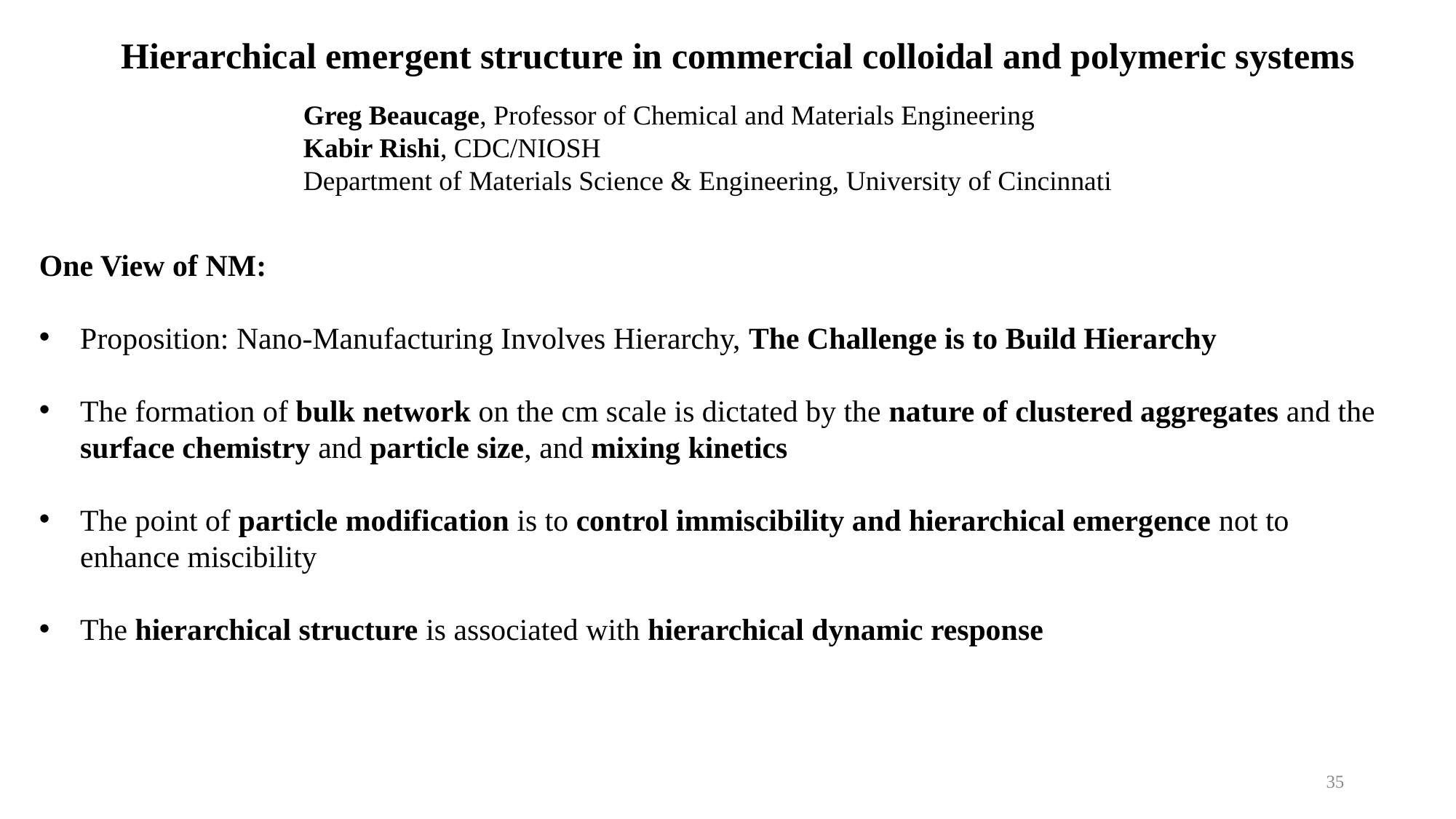

Hierarchical emergent structure in commercial colloidal and polymeric systems
Greg Beaucage, Professor of Chemical and Materials Engineering
Kabir Rishi, CDC/NIOSH
Department of Materials Science & Engineering, University of Cincinnati
One View of NM:

Proposition: Nano-Manufacturing Involves Hierarchy, The Challenge is to Build Hierarchy

The formation of bulk network on the cm scale is dictated by the nature of clustered aggregates and the surface chemistry and particle size, and mixing kinetics

The point of particle modification is to control immiscibility and hierarchical emergence not to enhance miscibility

The hierarchical structure is associated with hierarchical dynamic response
35